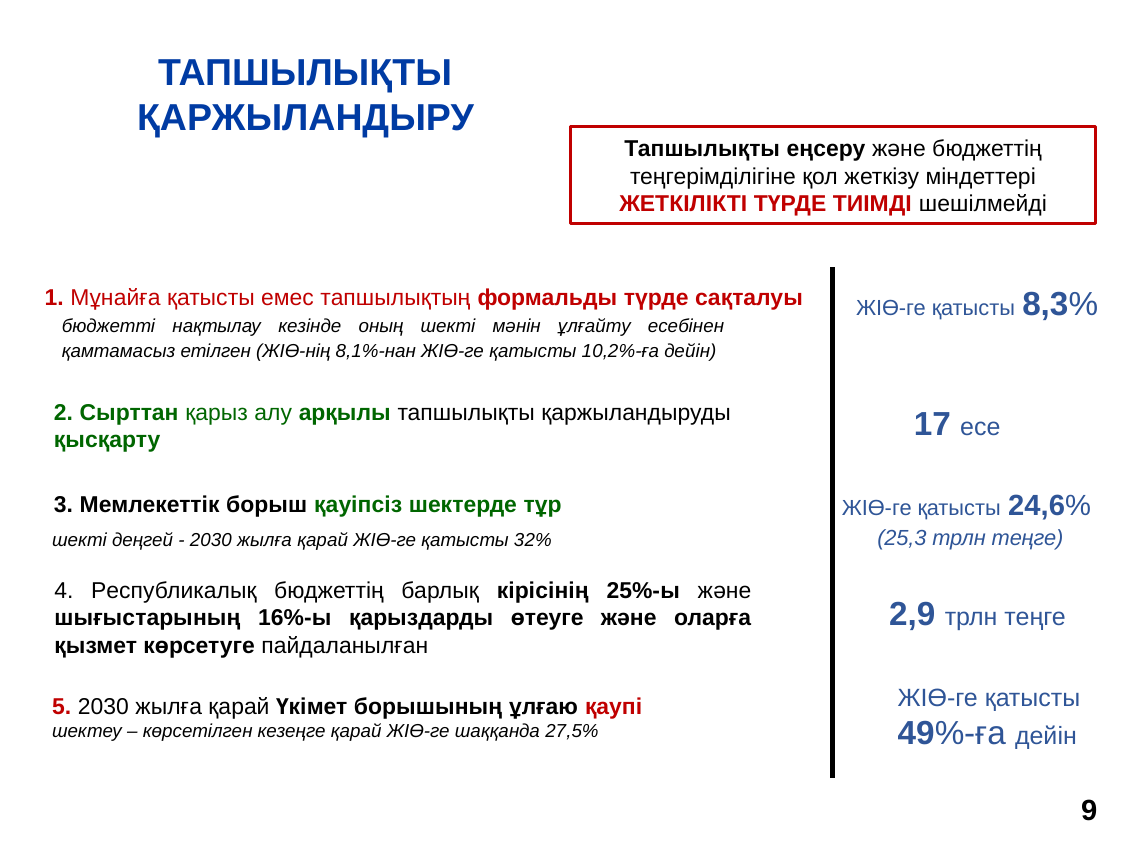

ТАПШЫЛЫҚТЫ ҚАРЖЫЛАНДЫРУ
Тапшылықты еңсеру және бюджеттің теңгерімділігіне қол жеткізу міндеттері ЖЕТКІЛІКТІ ТҮРДЕ ТИІМДІ шешілмейді
1. Мұнайға қатысты емес тапшылықтың формальды түрде сақталуы
ЖІӨ-ге қатысты 8,3%
бюджетті нақтылау кезінде оның шекті мәнін ұлғайту есебінен қамтамасыз етілген (ЖІӨ-нің 8,1%-нан ЖІӨ-ге қатысты 10,2%-ға дейін)
2. Сырттан қарыз алу арқылы тапшылықты қаржыландыруды қысқарту
17 есе
ЖІӨ-ге қатысты 24,6%
3. Мемлекеттік борыш қауіпсіз шектерде тұр
(25,3 трлн теңге)
шекті деңгей - 2030 жылға қарай ЖІӨ-ге қатысты 32%
4. Республикалық бюджеттің барлық кірісінің 25%-ы және шығыстарының 16%-ы қарыздарды өтеуге және оларға қызмет көрсетуге пайдаланылған
2,9 трлн теңге
ЖІӨ-ге қатысты 49%-ға дейін
5. 2030 жылға қарай Үкімет борышының ұлғаю қаупі
шектеу – көрсетілген кезеңге қарай ЖІӨ-ге шаққанда 27,5%
9